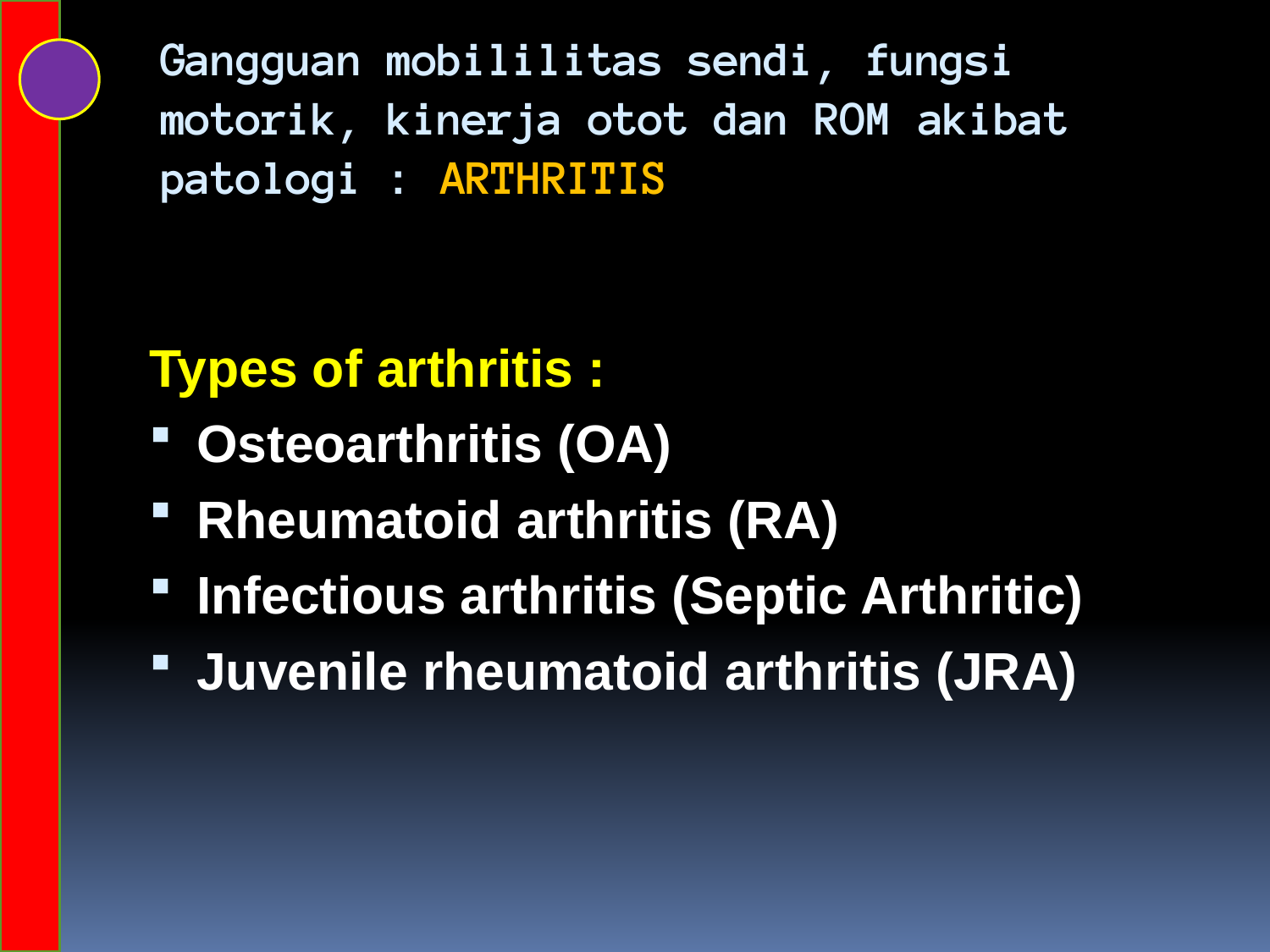

# Gangguan mobililitas sendi, fungsi motorik, kinerja otot dan ROM akibat patologi : ARTHRITIS

Types of arthritis :
Osteoarthritis (OA)
Rheumatoid arthritis (RA)
Infectious arthritis (Septic Arthritic)
Juvenile rheumatoid arthritis (JRA)